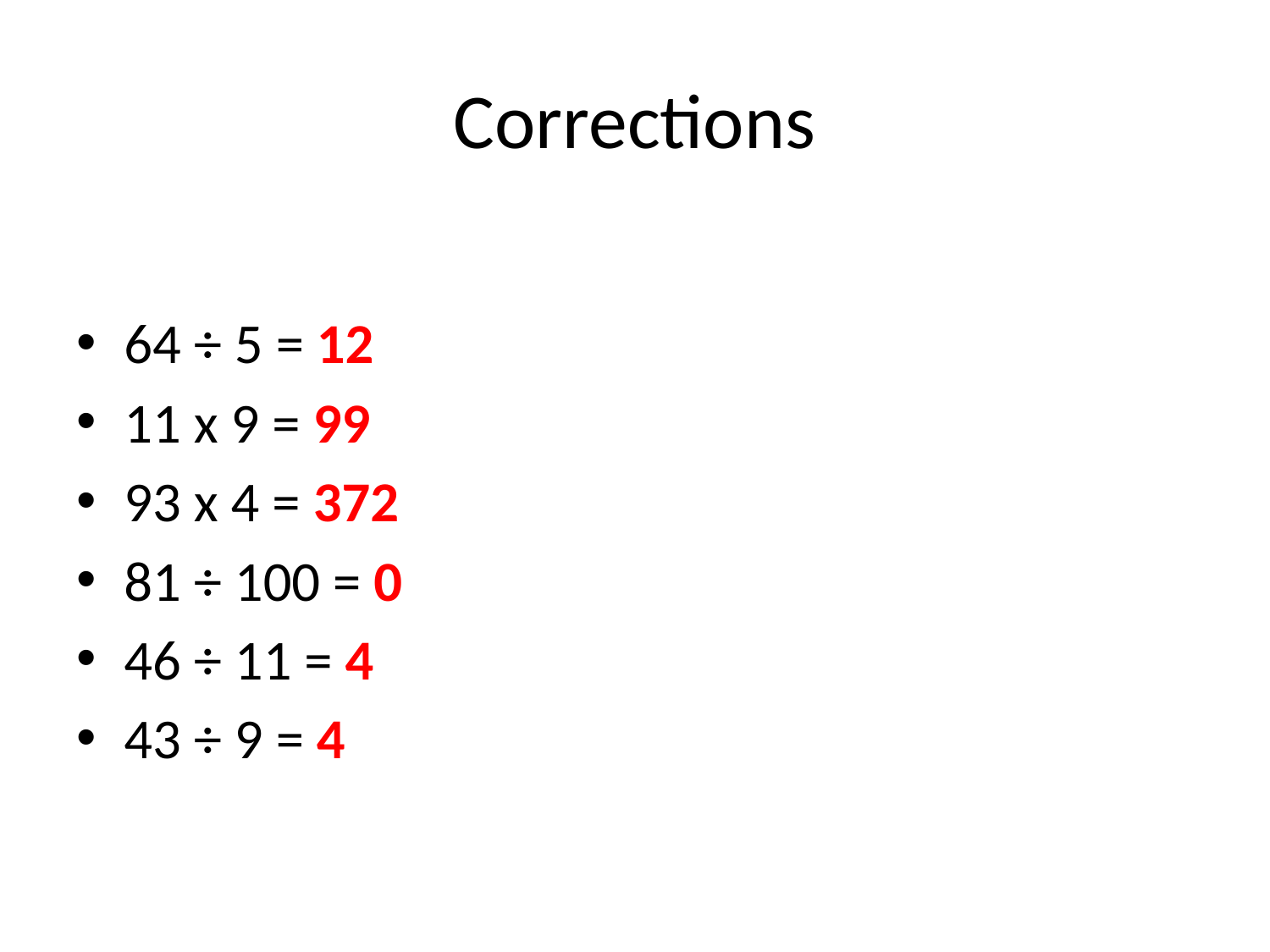

# Corrections

64 ÷ 5 = 12
11 x 9 = 99
93 x 4 = 372
81 ÷ 100 = 0
46 ÷ 11 = 4
43 ÷ 9 = 4